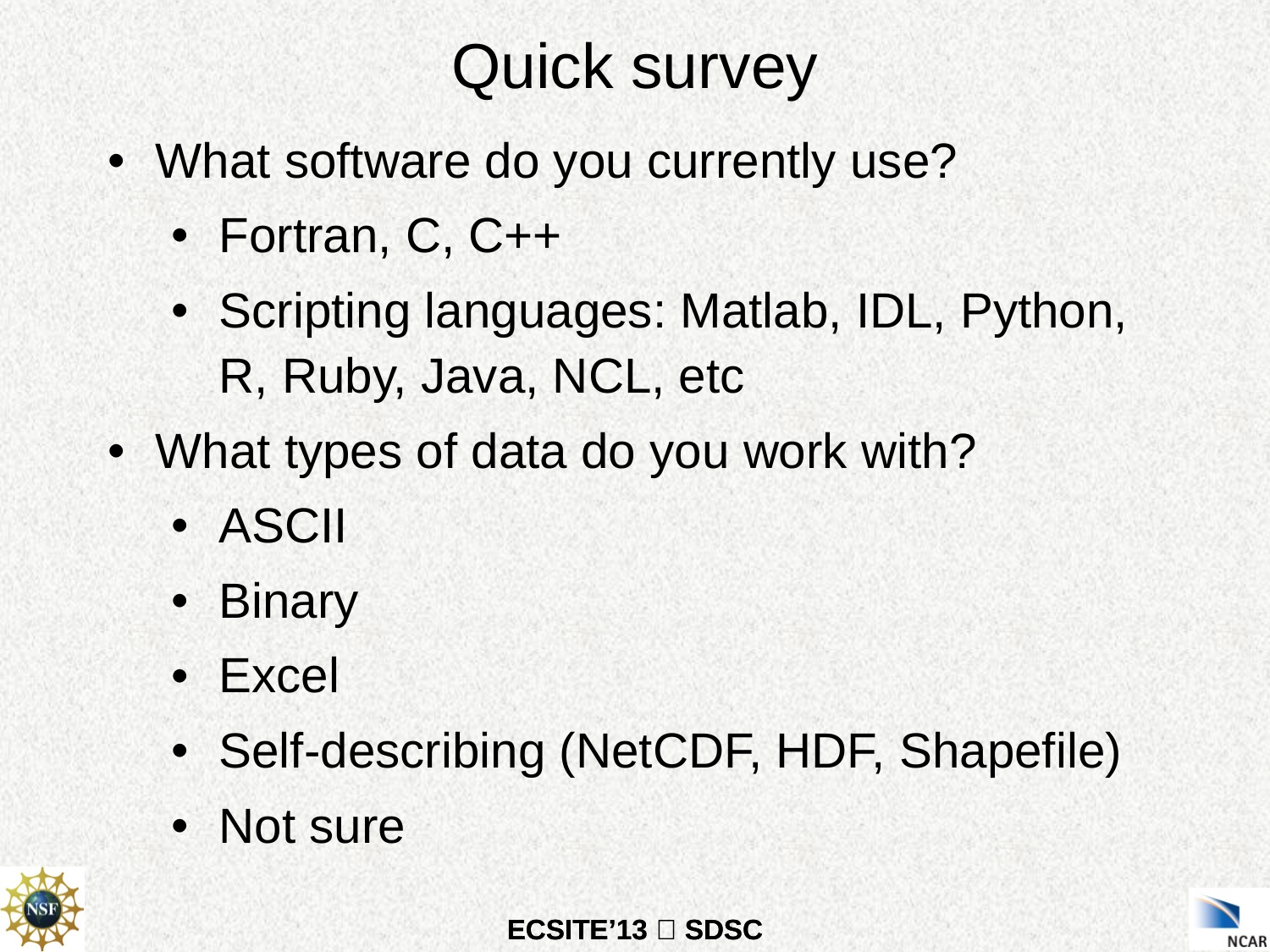

Quick survey
What software do you currently use?
Fortran, C, C++
Scripting languages: Matlab, IDL, Python, R, Ruby, Java, NCL, etc
What types of data do you work with?
ASCII
Binary
Excel
Self-describing (NetCDF, HDF, Shapefile)
Not sure